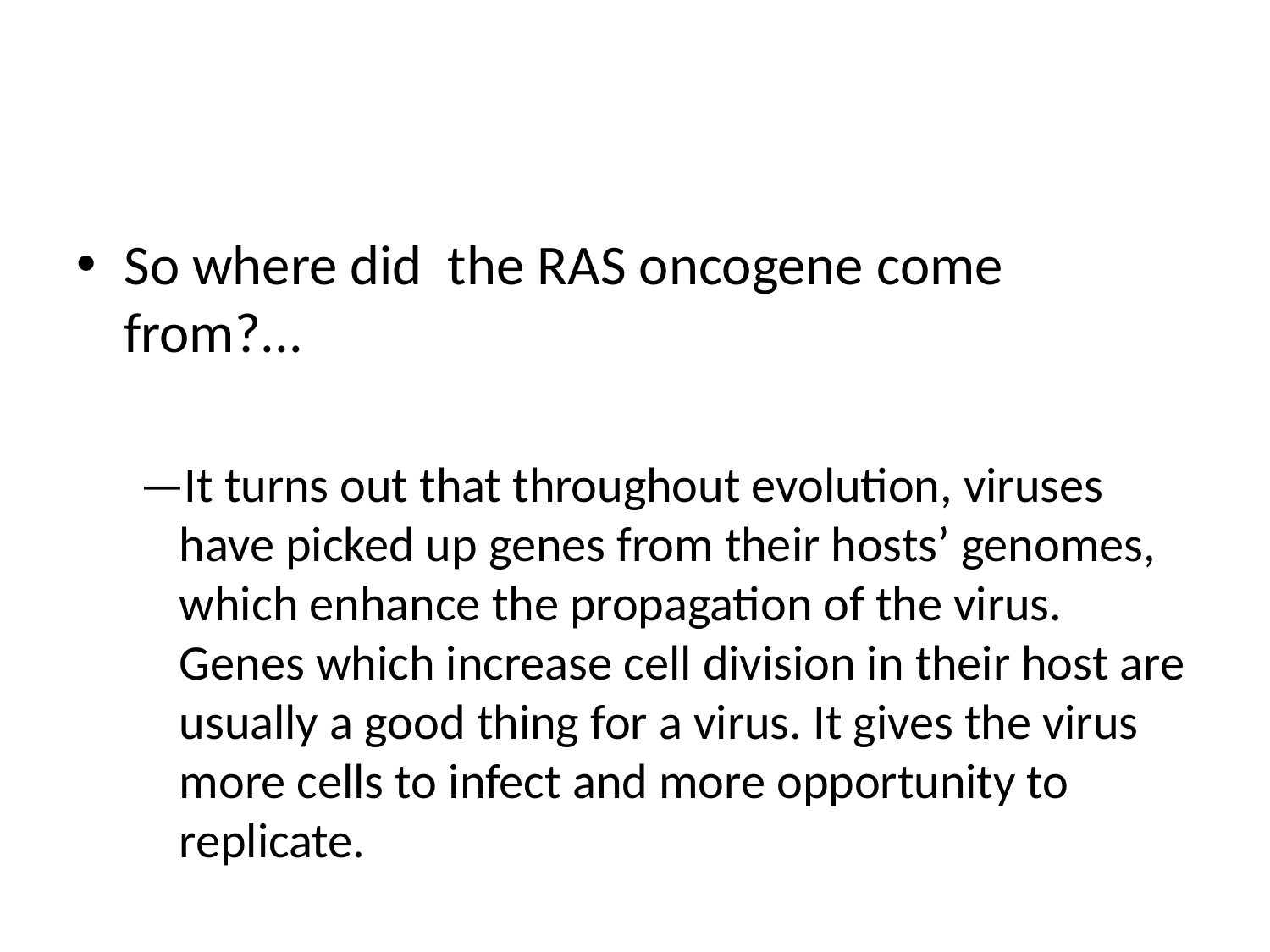

#
So where did  the RAS oncogene come from?...

—It turns out that throughout evolution, viruses have picked up genes from their hosts’ genomes, which enhance the propagation of the virus.  Genes which increase cell division in their host are usually a good thing for a virus. It gives the virus more cells to infect and more opportunity to replicate.